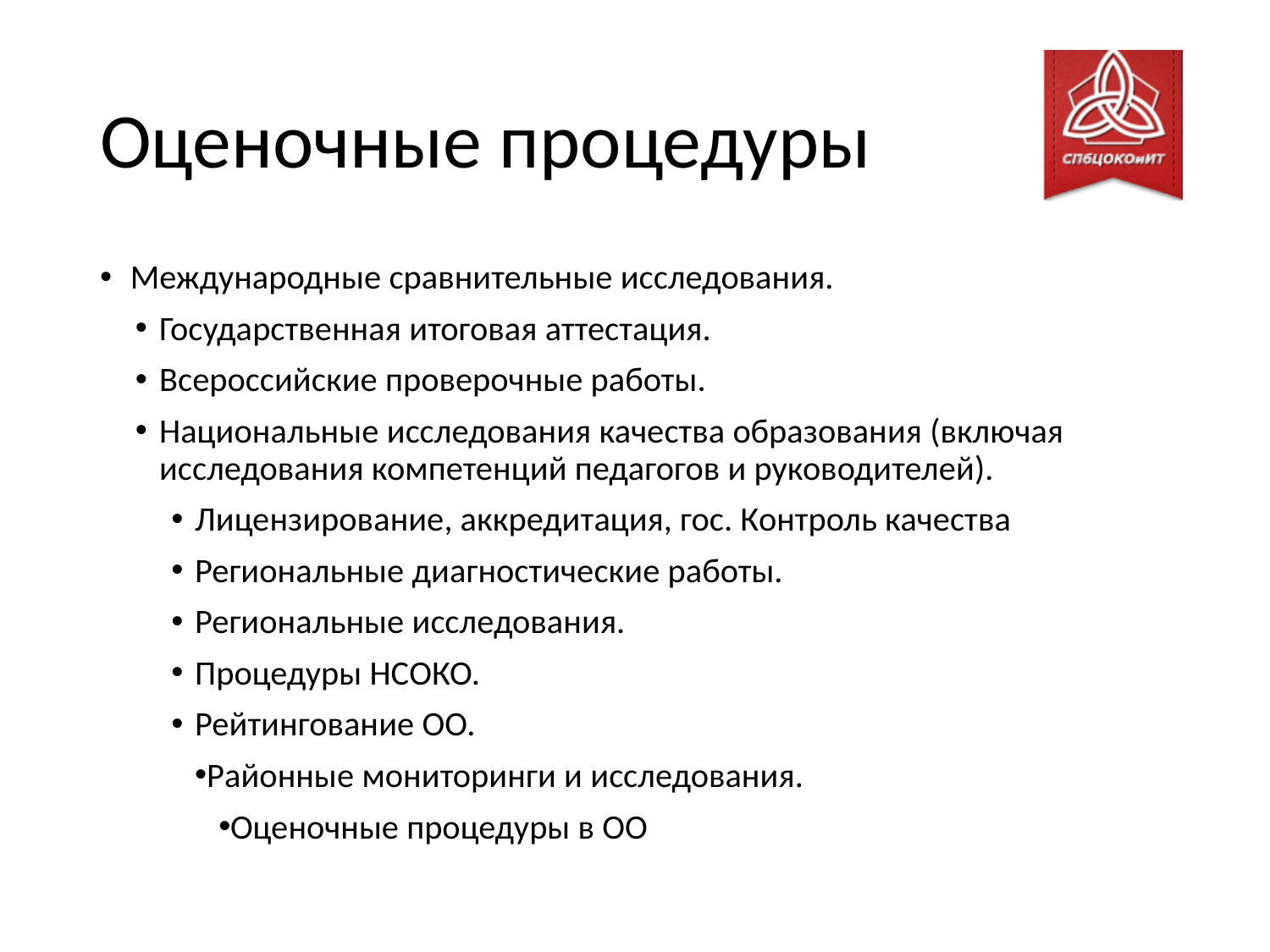

# Оценочные процедуры
Международные сравнительные исследования.
Государственная итоговая аттестация.
Всероссийские проверочные работы.
Национальные исследования качества образования (включая исследования компетенций педагогов и руководителей).
Лицензирование, аккредитация, гос. Контроль качества
Региональные диагностические работы.
Региональные исследования.
Процедуры НСОКО.
Рейтингование ОО.
Районные мониторинги и исследования.
Оценочные процедуры в ОО